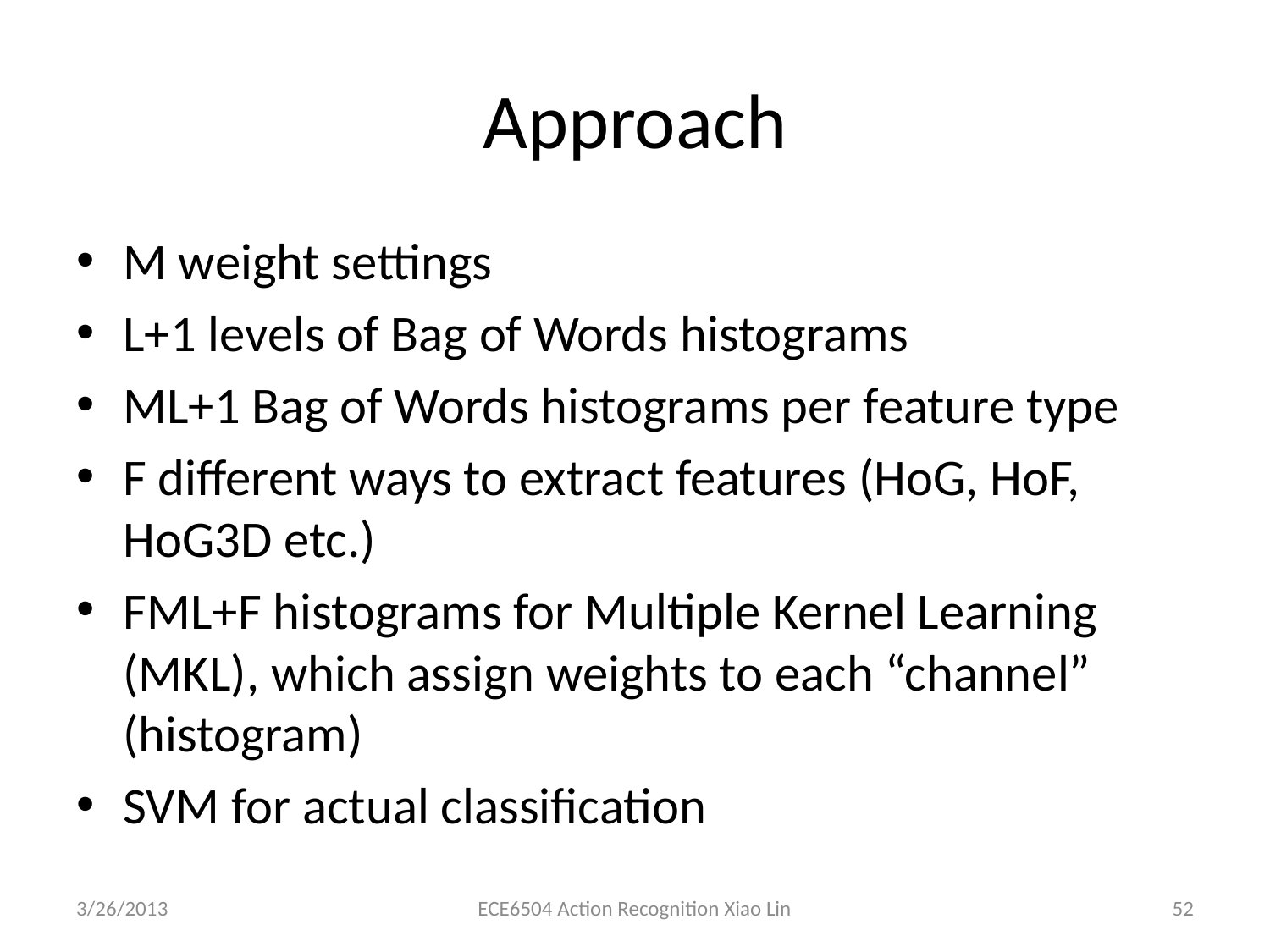

# Approach
M weight settings
L+1 levels of Bag of Words histograms
ML+1 Bag of Words histograms per feature type
F different ways to extract features (HoG, HoF, HoG3D etc.)
FML+F histograms for Multiple Kernel Learning (MKL), which assign weights to each “channel” (histogram)
SVM for actual classification
3/26/2013
ECE6504 Action Recognition Xiao Lin
52